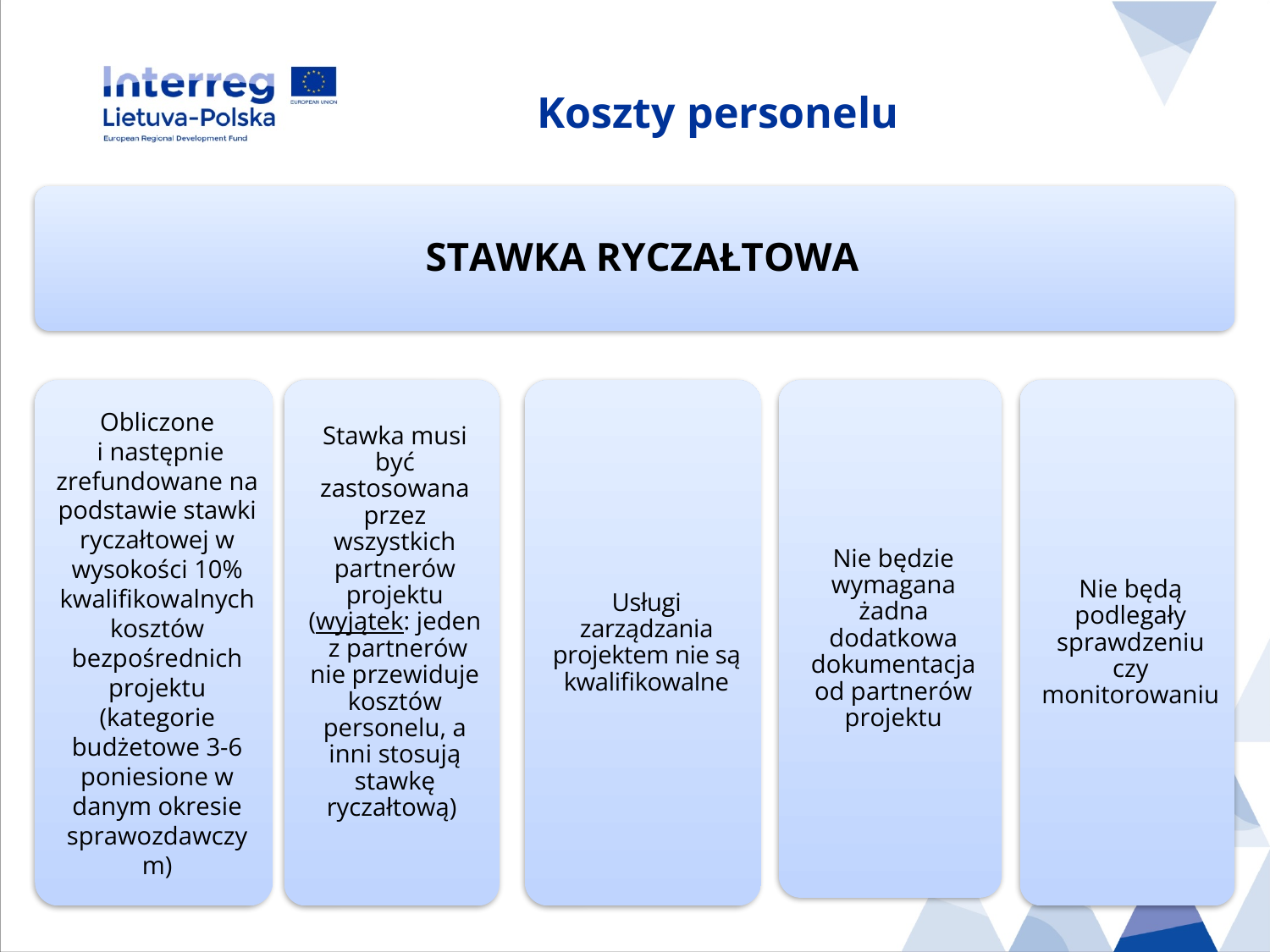

# Koszty personelu
 STAWKA RYCZAŁTOWA
Stawka musi być zastosowana przez wszystkich partnerów projektu (wyjątek: jeden
 z partnerów nie przewiduje kosztów personelu, a inni stosują stawkę ryczałtową)

Usługi zarządzania projektem nie są kwalifikowalne
Obliczone
 i następnie zrefundowane na podstawie stawki ryczałtowej w wysokości 10% kwalifikowalnych kosztów bezpośrednich projektu (kategorie budżetowe 3-6 poniesione w danym okresie sprawozdawczym)
Nie będzie wymagana żadna dodatkowa dokumentacja od partnerów projektu
Nie będą podlegały sprawdzeniu czy monitorowaniu